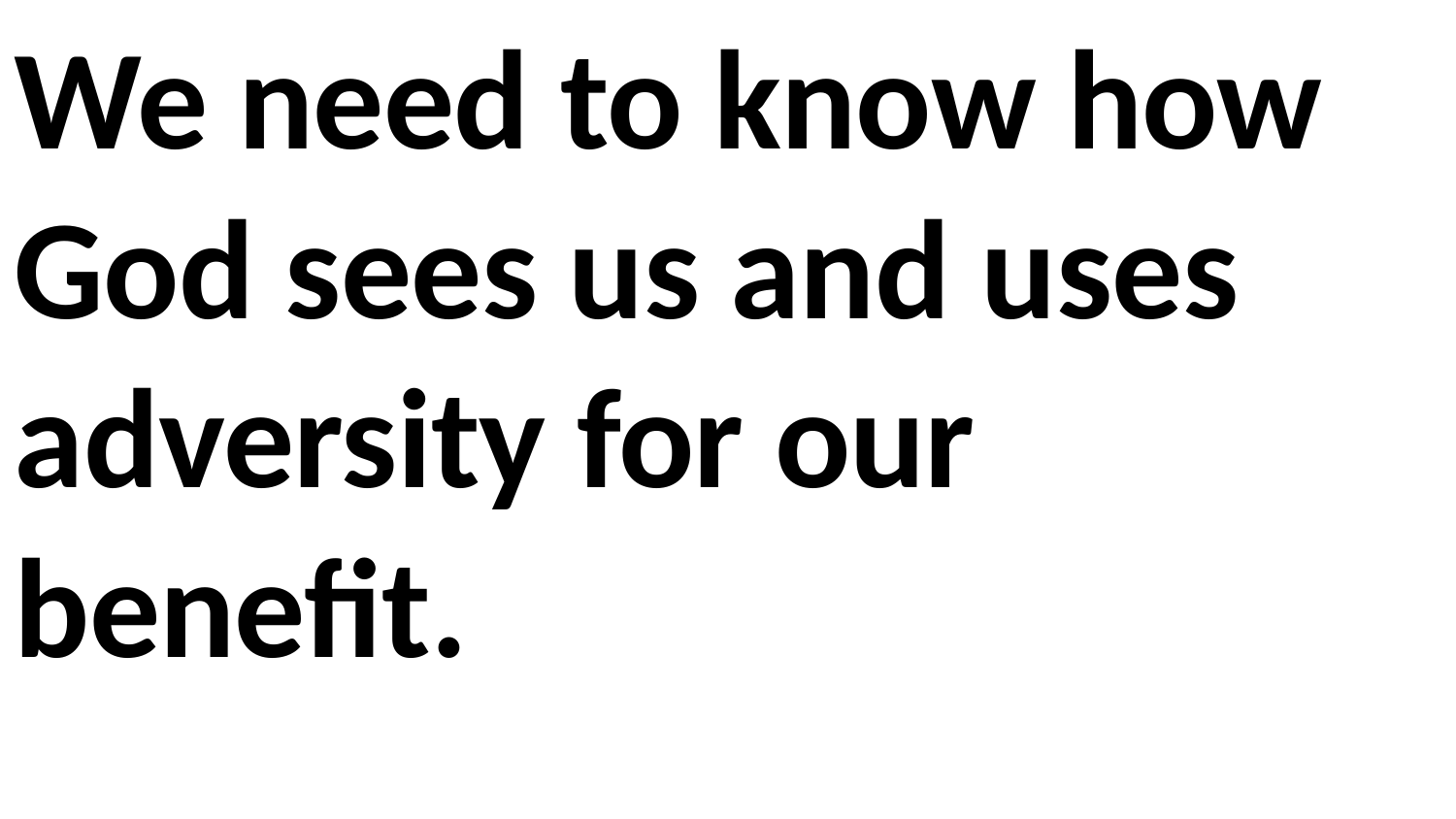

We need to know how God sees us and uses adversity for our benefit.